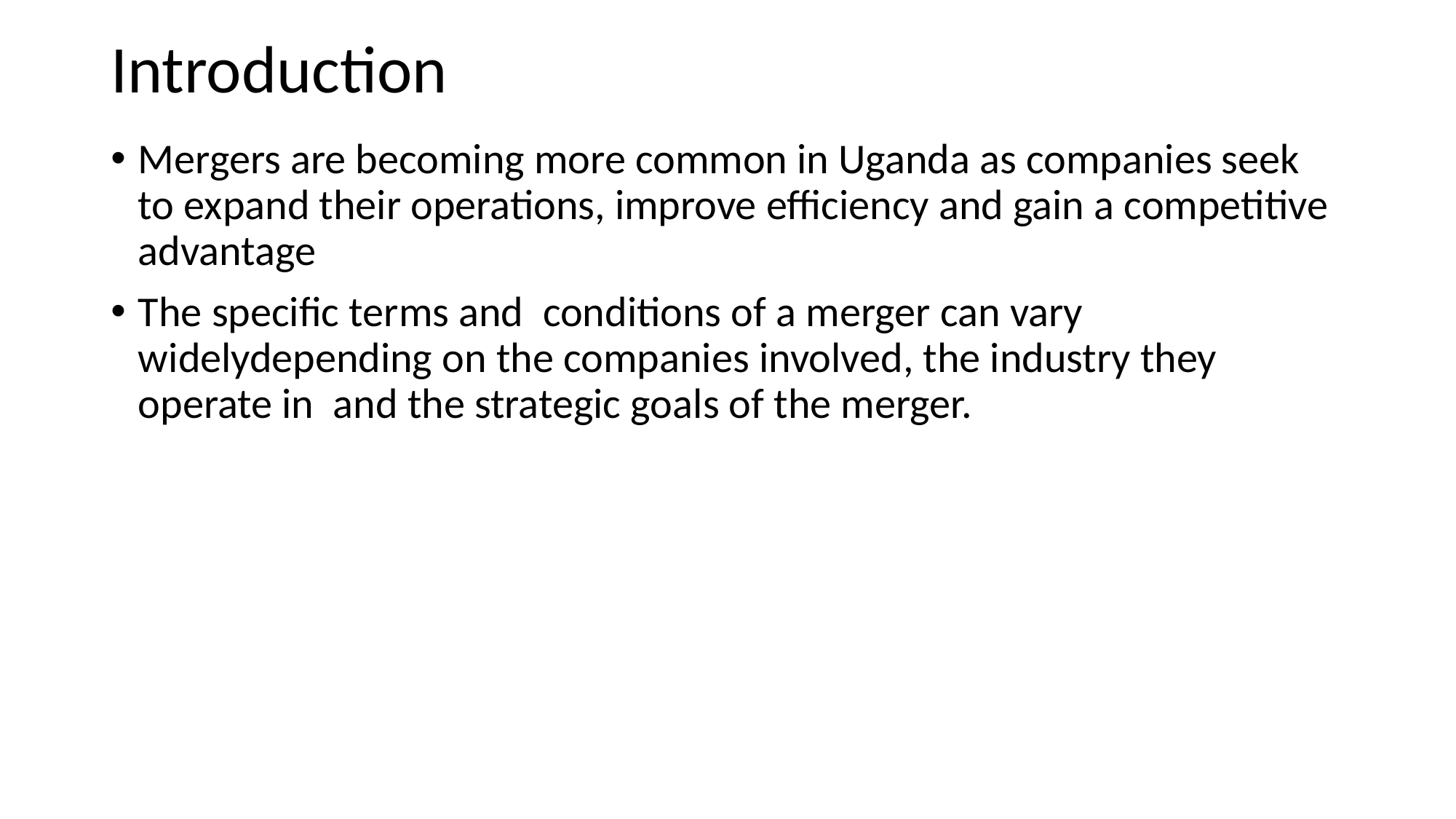

# Introduction
Mergers are becoming more common in Uganda as companies seek to expand their operations, improve efficiency and gain a competitive advantage
The specific terms and  conditions of a merger can vary widelydepending on the companies involved, the industry they operate in  and the strategic goals of the merger.